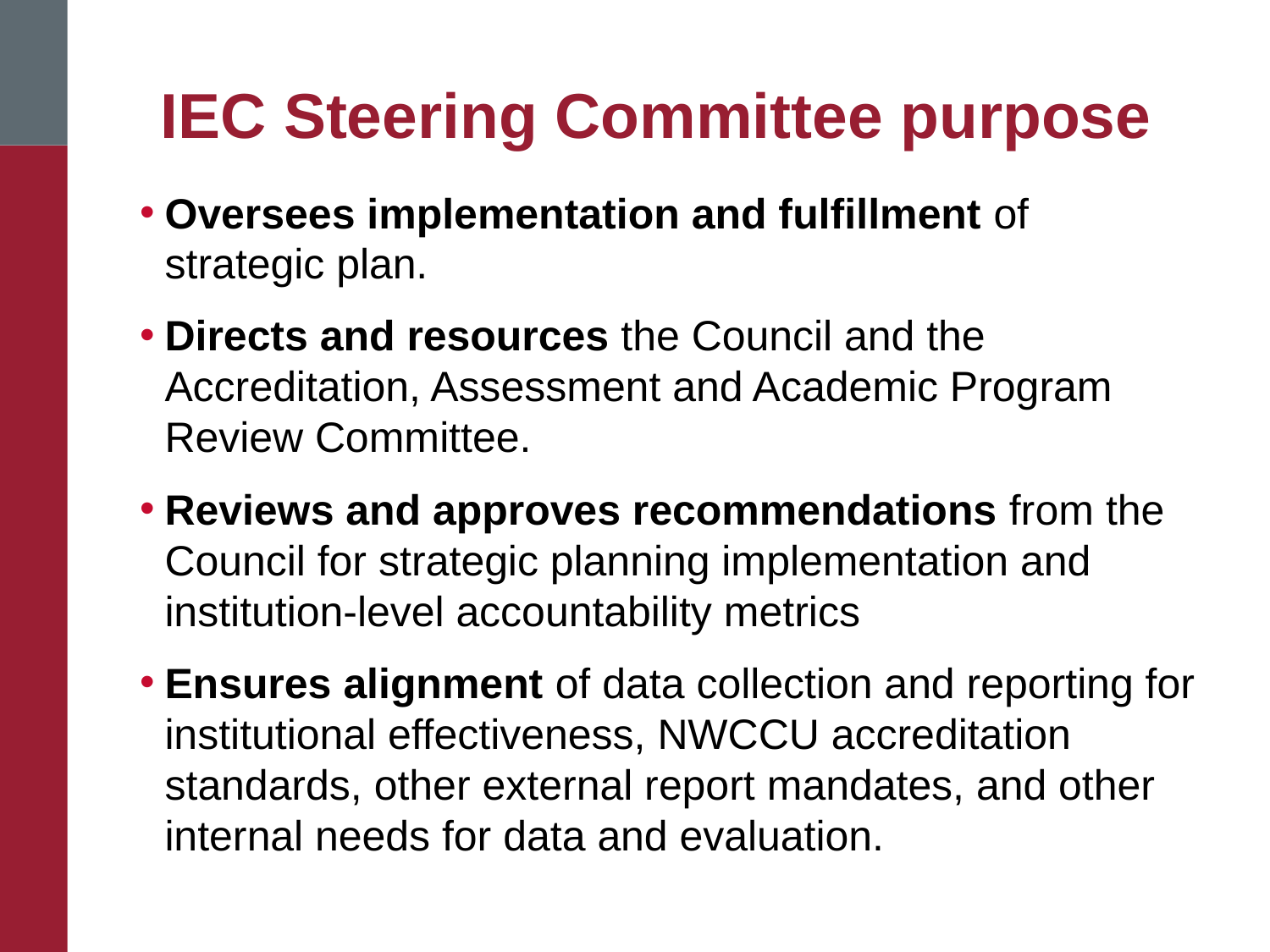

# IEC Steering Committee purpose
Oversees implementation and fulfillment of strategic plan.
Directs and resources the Council and the Accreditation, Assessment and Academic Program Review Committee.
Reviews and approves recommendations from the Council for strategic planning implementation and institution-level accountability metrics
Ensures alignment of data collection and reporting for institutional effectiveness, NWCCU accreditation standards, other external report mandates, and other internal needs for data and evaluation.